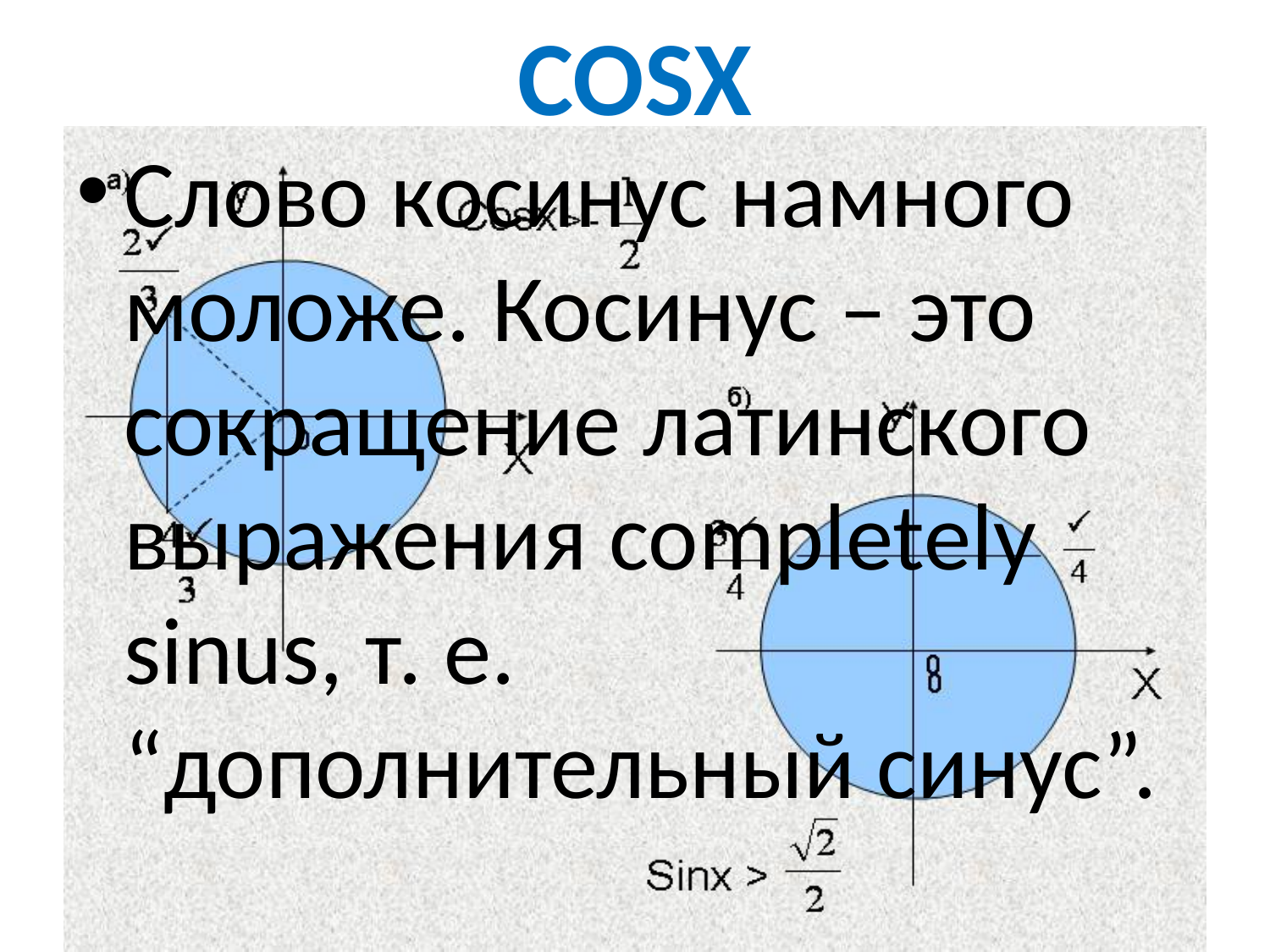

# COSX
Слово косинус намного моложе. Косинус – это сокращение латинского выражения completely sinus, т. е. “дополнительный синус”.